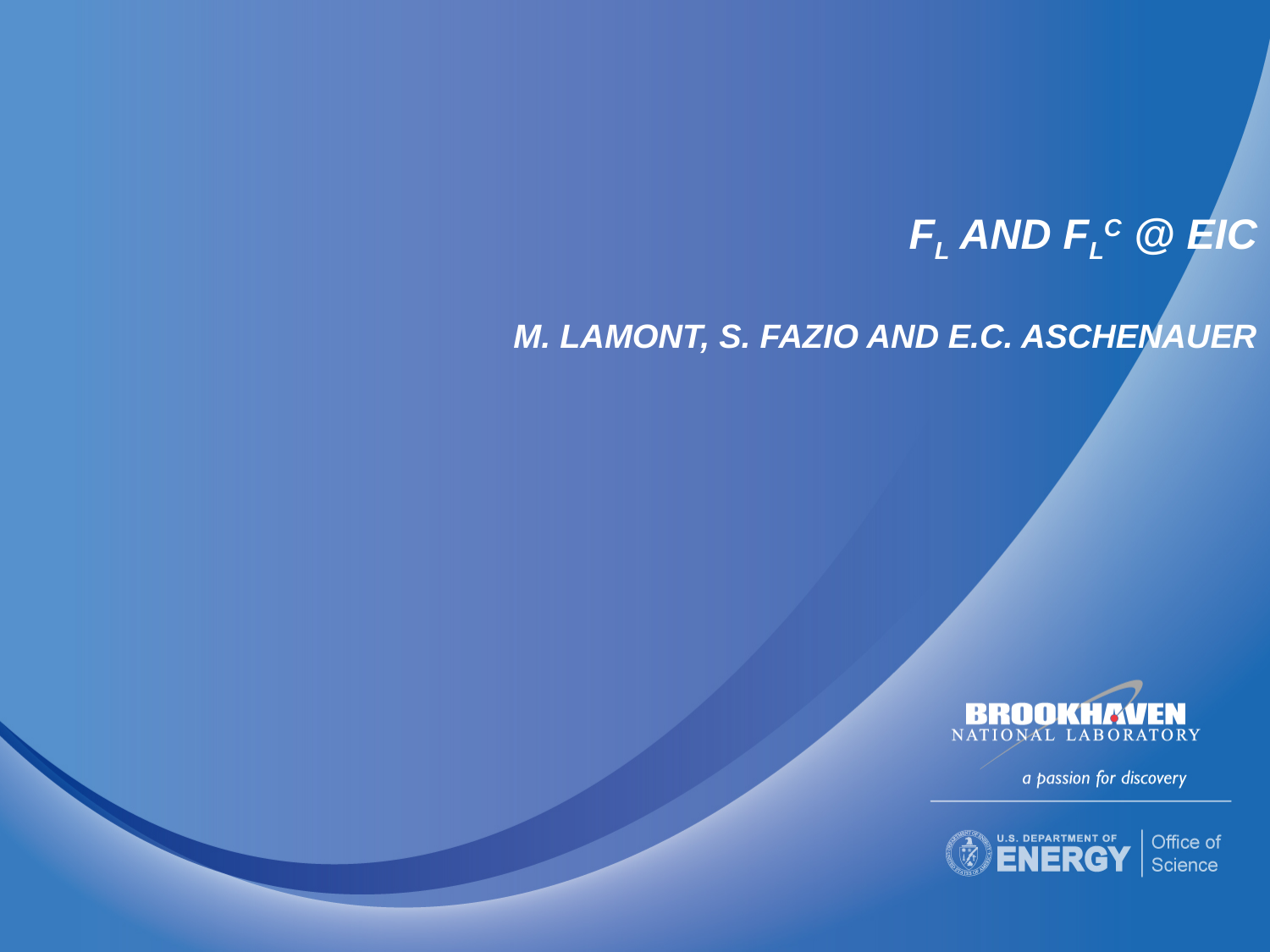

# FL and FLC @ EIC
M. Lamont, S. fazio and E.C. Aschenauer